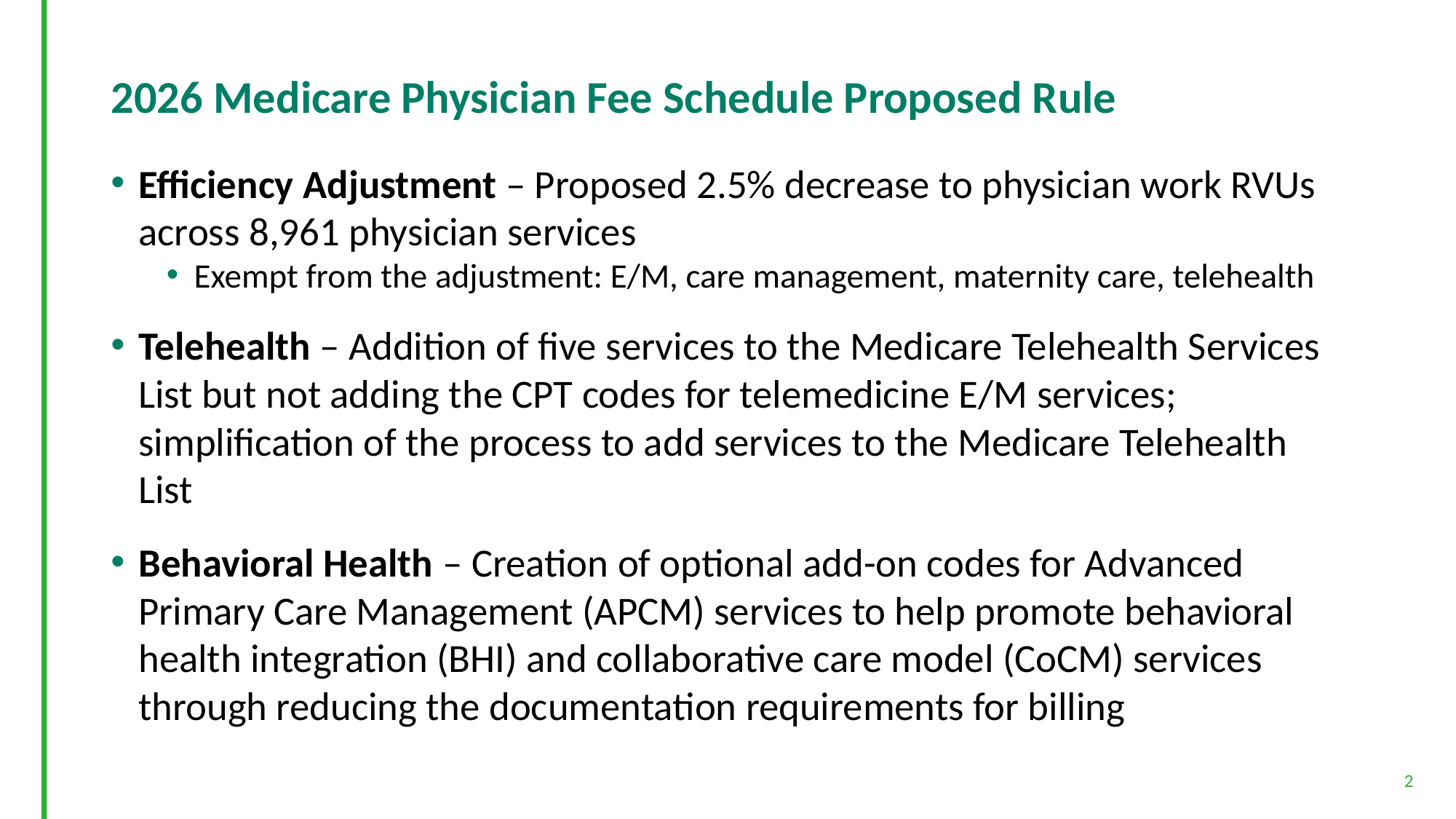

# 2026 Medicare Physician Fee Schedule Proposed Rule
Efficiency Adjustment – Proposed 2.5% decrease to physician work RVUs across 8,961 physician services
Exempt from the adjustment: E/M, care management, maternity care, telehealth
Telehealth – Addition of five services to the Medicare Telehealth Services List but not adding the CPT codes for telemedicine E/M services; simplification of the process to add services to the Medicare Telehealth List
Behavioral Health – Creation of optional add-on codes for Advanced Primary Care Management (APCM) services to help promote behavioral health integration (BHI) and collaborative care model (CoCM) services through reducing the documentation requirements for billing

2